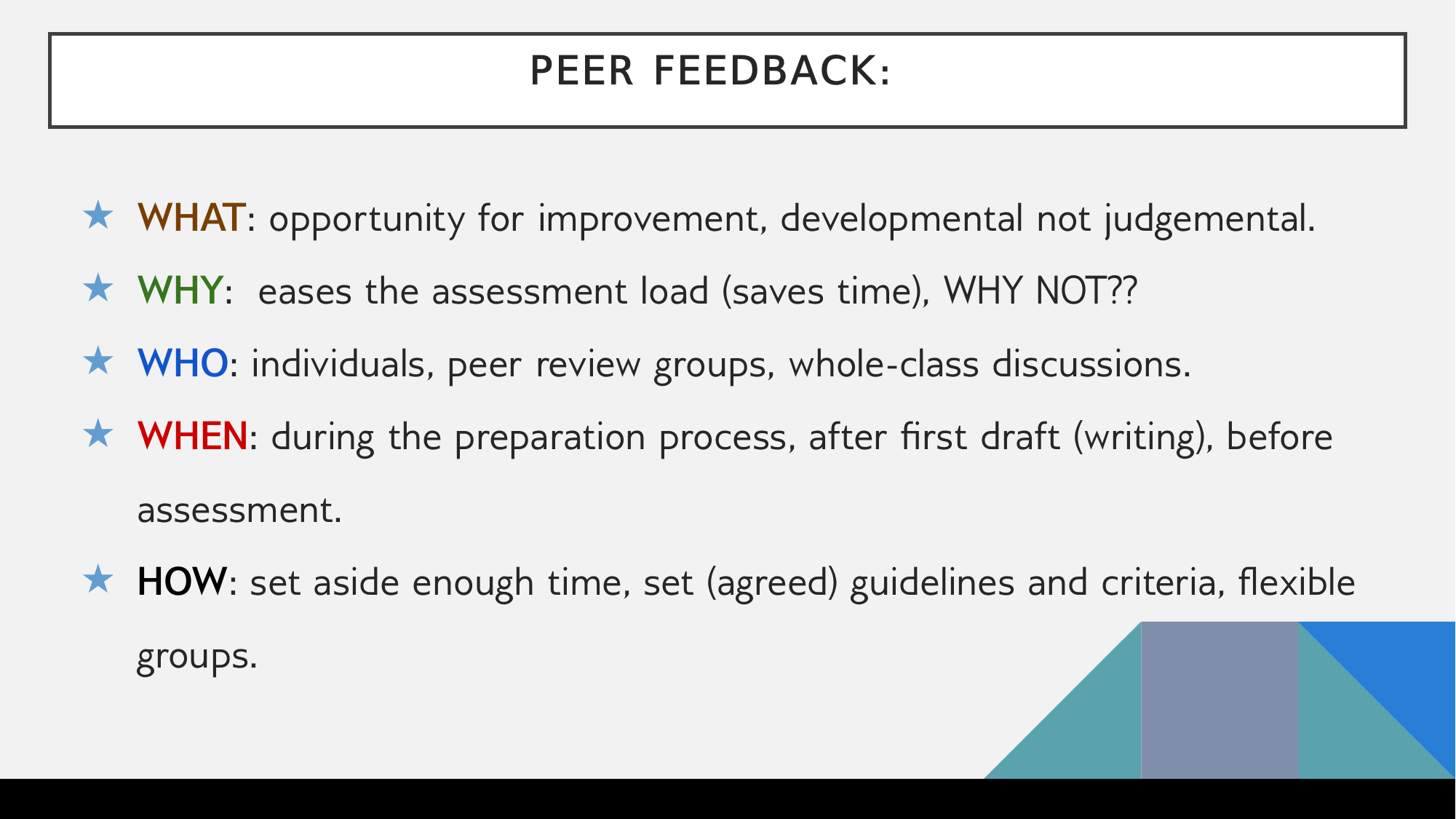

# Peer Feedback:
WHAT: opportunity for improvement, developmental not judgemental.
WHY:  eases the assessment load (saves time), WHY NOT??
WHO: individuals, peer review groups, whole-class discussions.
WHEN: during the preparation process, after first draft (writing), before assessment.
HOW: set aside enough time, set (agreed) guidelines and criteria, flexible groups.